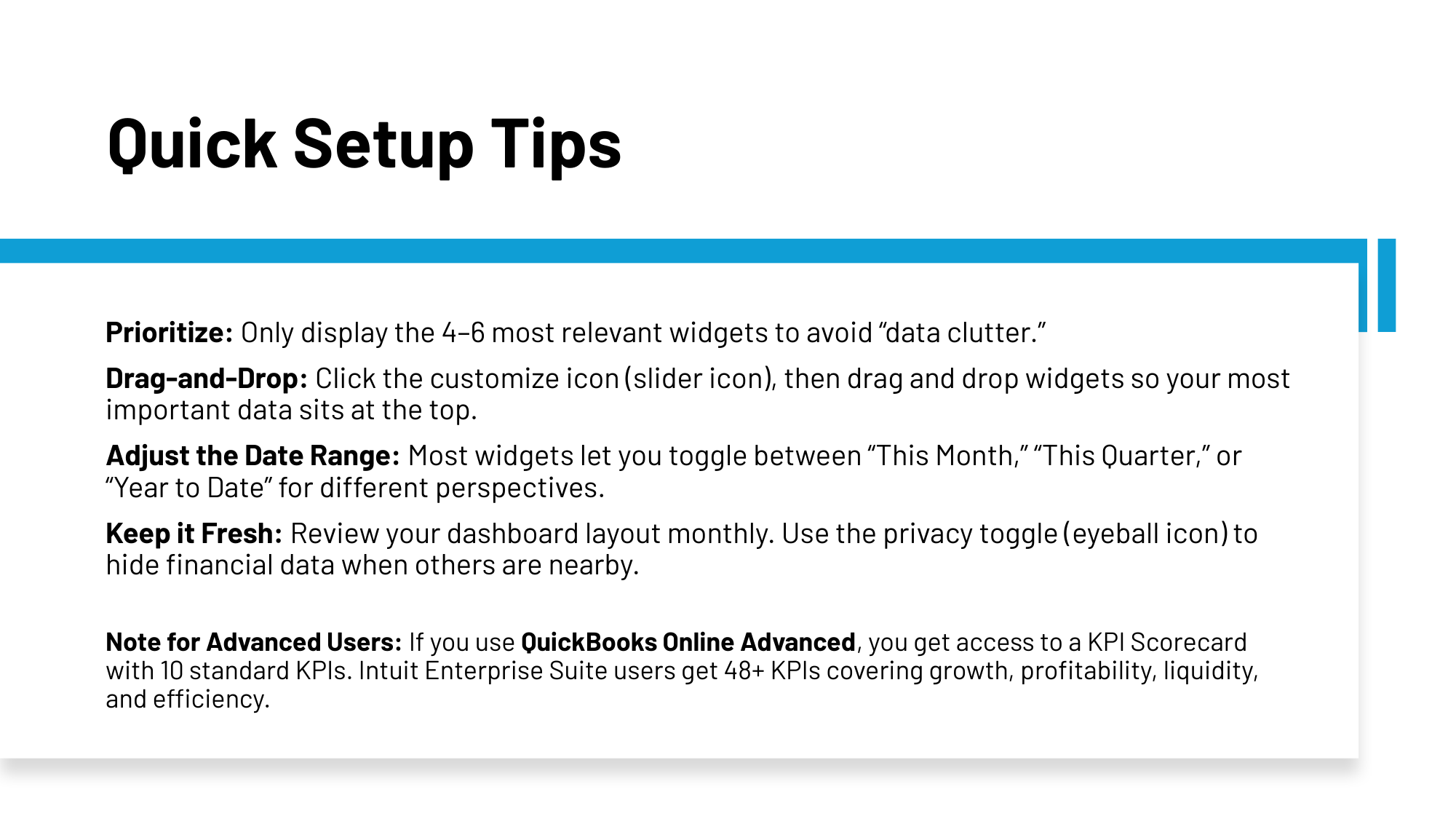

# Quick Setup Tips

Prioritize: Only display the 4–6 most relevant widgets to avoid “data clutter.”
Drag-and-Drop: Click the customize icon (slider icon), then drag and drop widgets so your most important data sits at the top.
Adjust the Date Range: Most widgets let you toggle between “This Month,” “This Quarter,” or “Year to Date” for different perspectives.
Keep it Fresh: Review your dashboard layout monthly. Use the privacy toggle (eyeball icon) to hide financial data when others are nearby.

Note for Advanced Users: If you use QuickBooks Online Advanced, you get access to a KPI Scorecard with 10 standard KPIs. Intuit Enterprise Suite users get 48+ KPIs covering growth, profitability, liquidity, and efficiency.